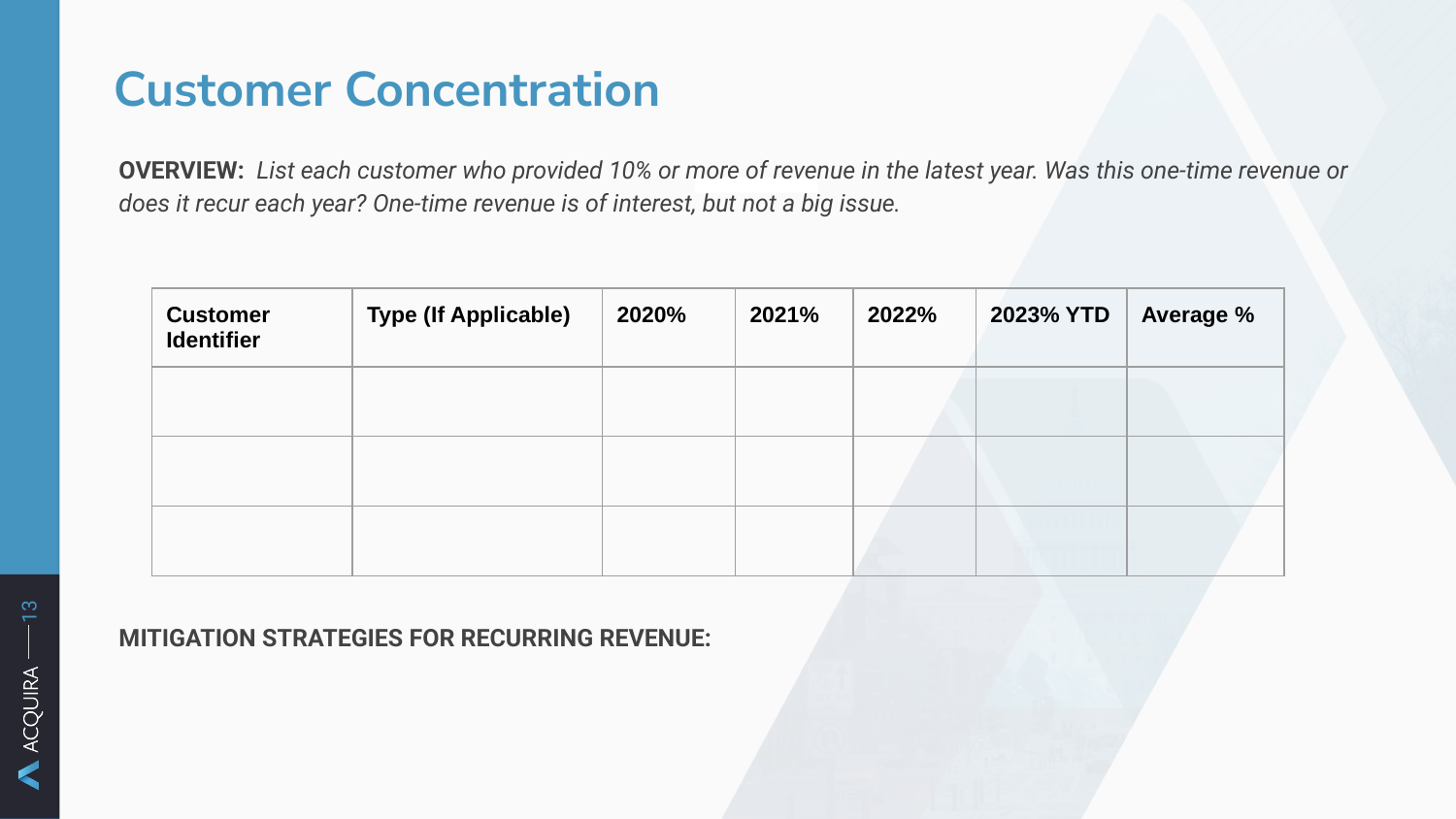

# Customer Concentration
OVERVIEW:  List each customer who provided 10% or more of revenue in the latest year. Was this one-time revenue or does it recur each year? One-time revenue is of interest, but not a big issue.

MITIGATION STRATEGIES FOR RECURRING REVENUE:

| Customer Identifier | Type (If Applicable) | 2020% | 2021% | 2022% | 2023% YTD | Average % |
| --- | --- | --- | --- | --- | --- | --- |
|  |  |  |  |  |  |  |
|  |  |  |  |  |  |  |
|  |  |  |  |  |  |  |
 13